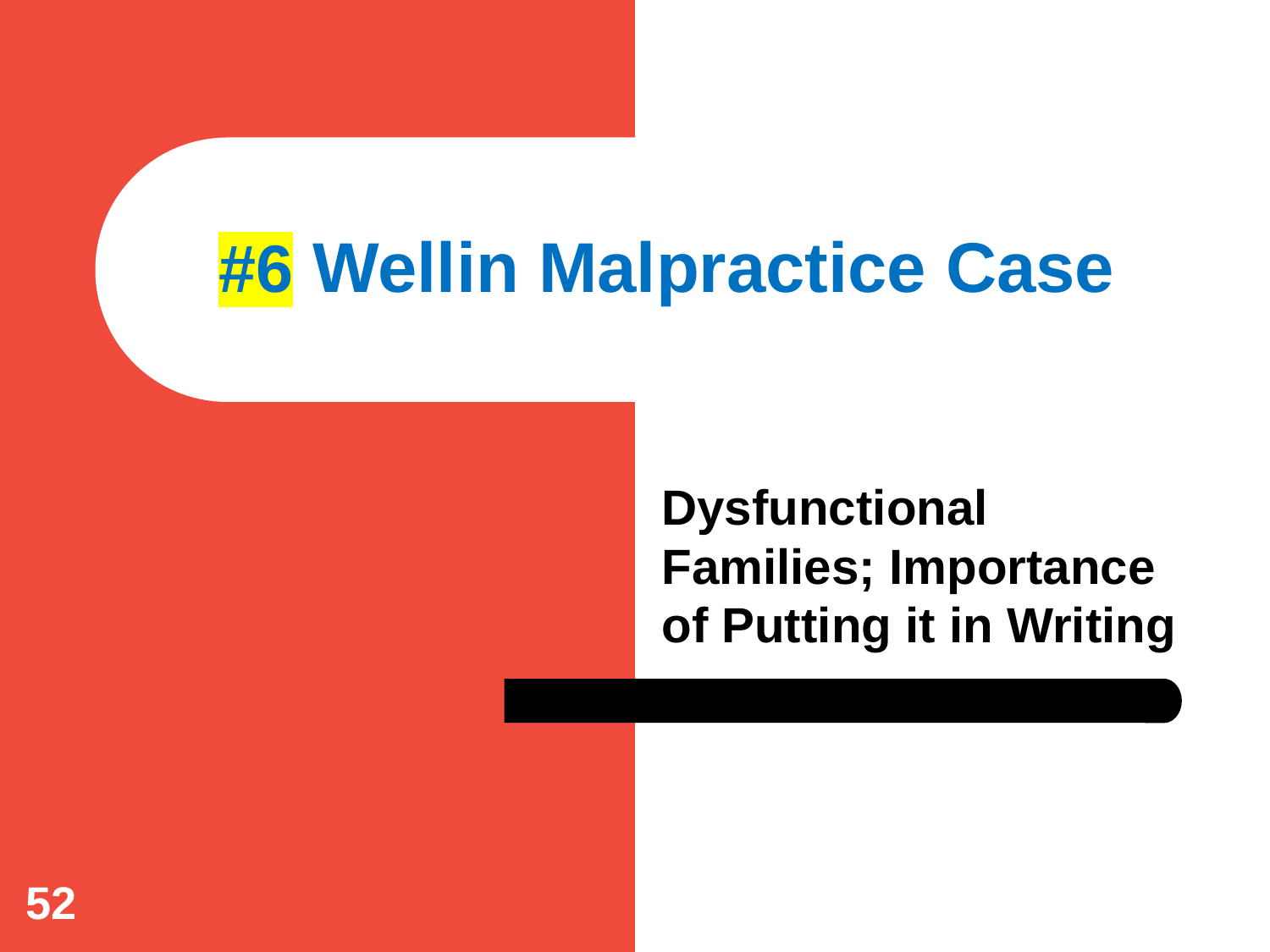

# #6 Wellin Malpractice Case
Dysfunctional Families; Importance of Putting it in Writing
52